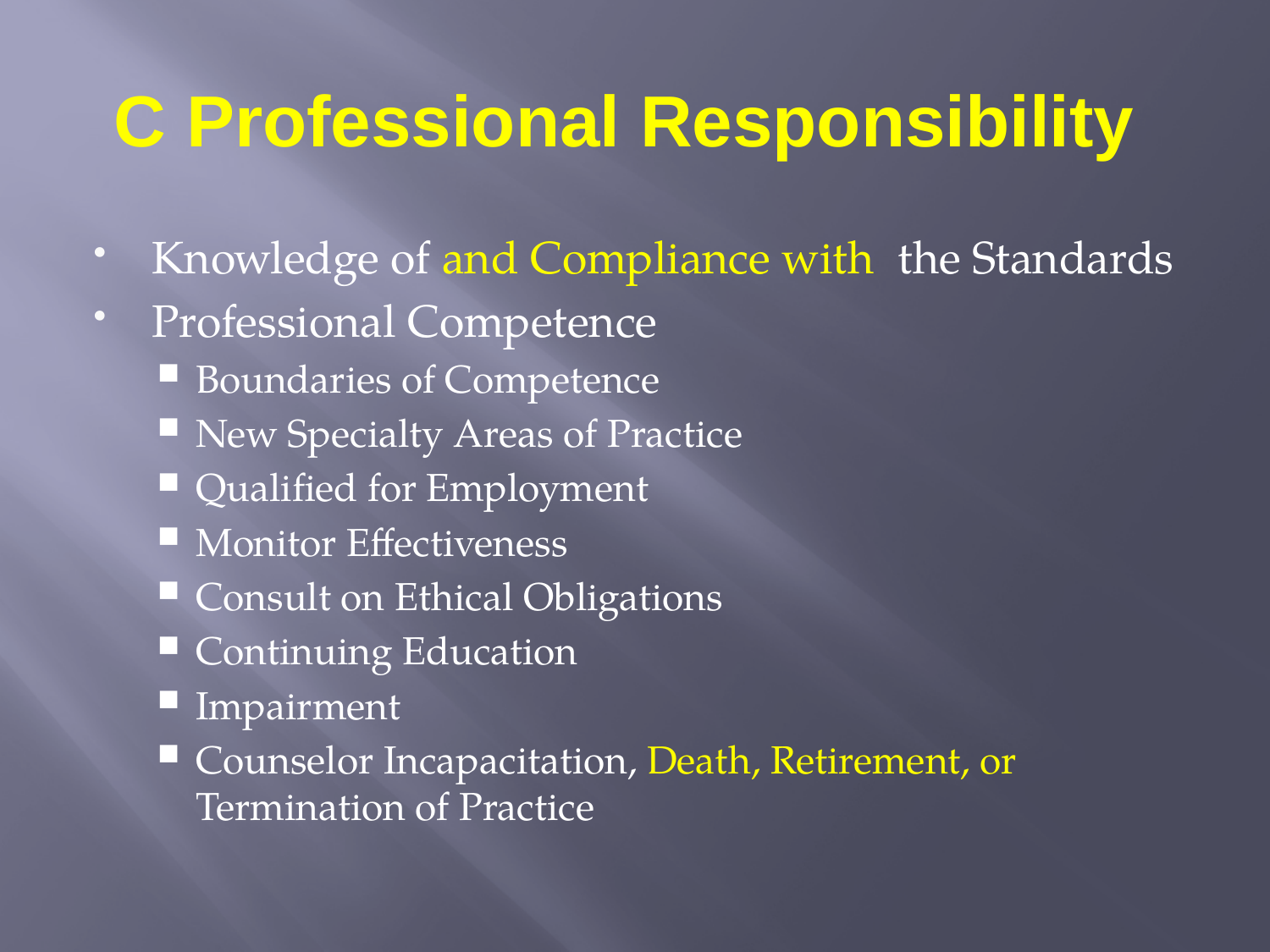

# C Professional Responsibility
Knowledge of and Compliance with  the Standards
Professional Competence
Boundaries of Competence
New Specialty Areas of Practice
Qualified for Employment
Monitor Effectiveness
Consult on Ethical Obligations
Continuing Education
Impairment
Counselor Incapacitation, Death, Retirement, or Termination of Practice